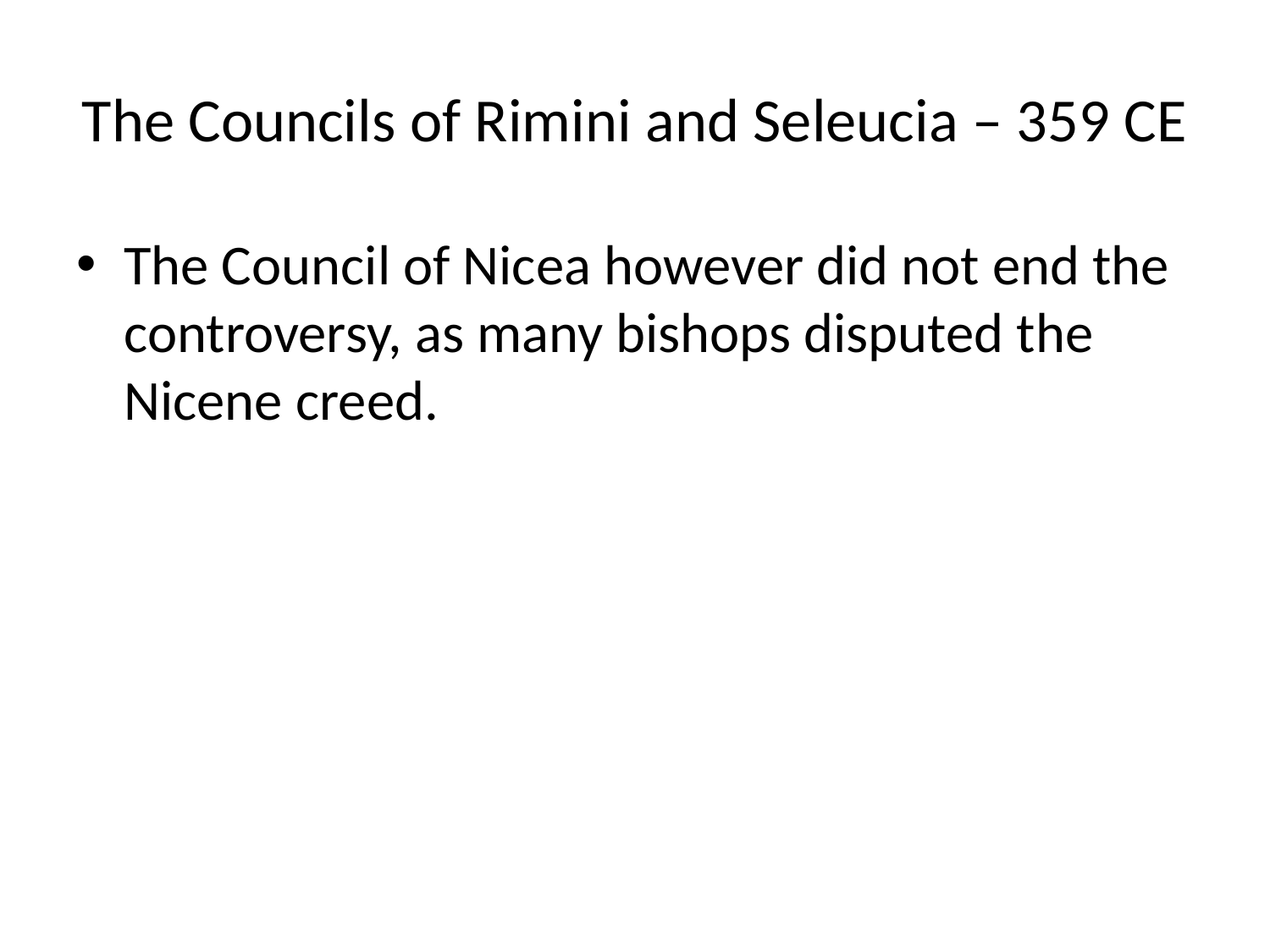

# The Councils of Rimini and Seleucia – 359 CE
The Council of Nicea however did not end the controversy, as many bishops disputed the Nicene creed.